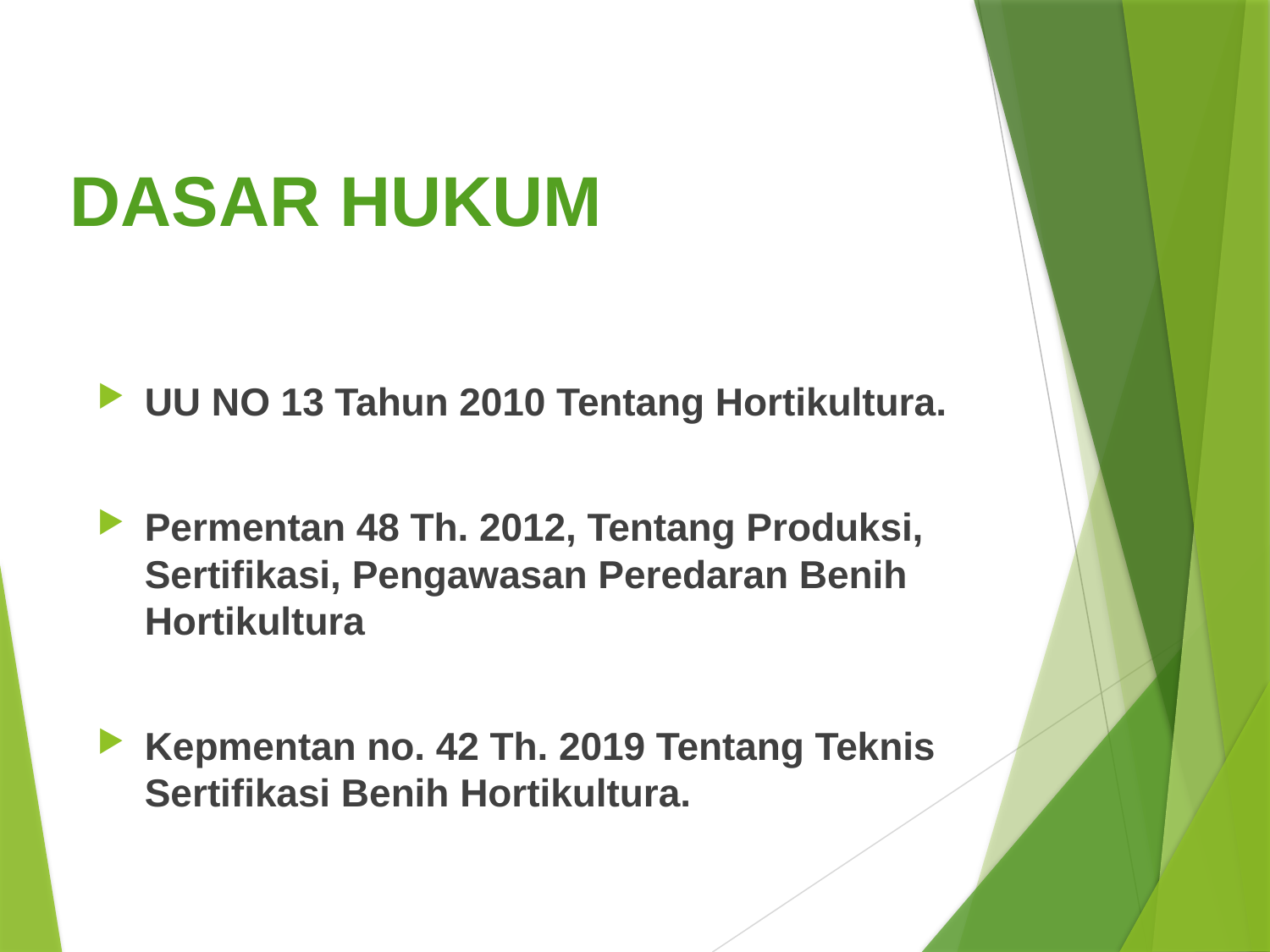

DASAR HUKUM

UU NO 13 Tahun 2010 Tentang Hortikultura.

Permentan 48 Th. 2012, Tentang Produksi, Sertifikasi, Pengawasan Peredaran Benih Hortikultura

Kepmentan no. 42 Th. 2019 Tentang Teknis Sertifikasi Benih Hortikultura.